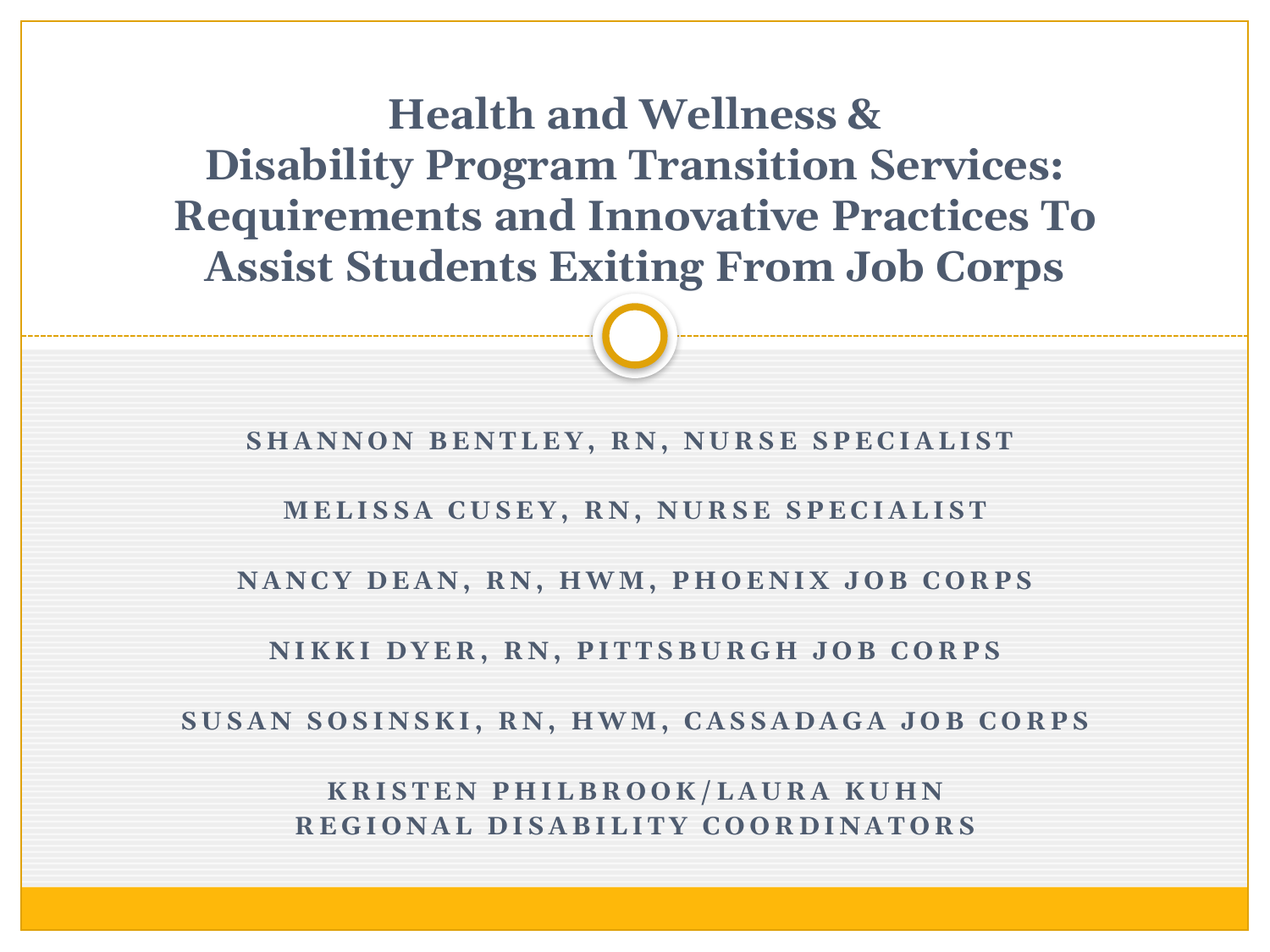

# Health and Wellness & Disability Program Transition Services: Requirements and Innovative Practices To Assist Students Exiting From Job Corps

Shannon Bentley, RN, Nurse Specialist

Melissa Cusey, RN, nurse specialist

Nancy Dean, RN, HWM, Phoenix Job Corps

Nikki Dyer, RN, Pittsburgh Job Corps

Susan Sosinski, RN, HWM, Cassadaga Job Corps

Kristen Philbrook/laura kuhn
Regional disability coordinators